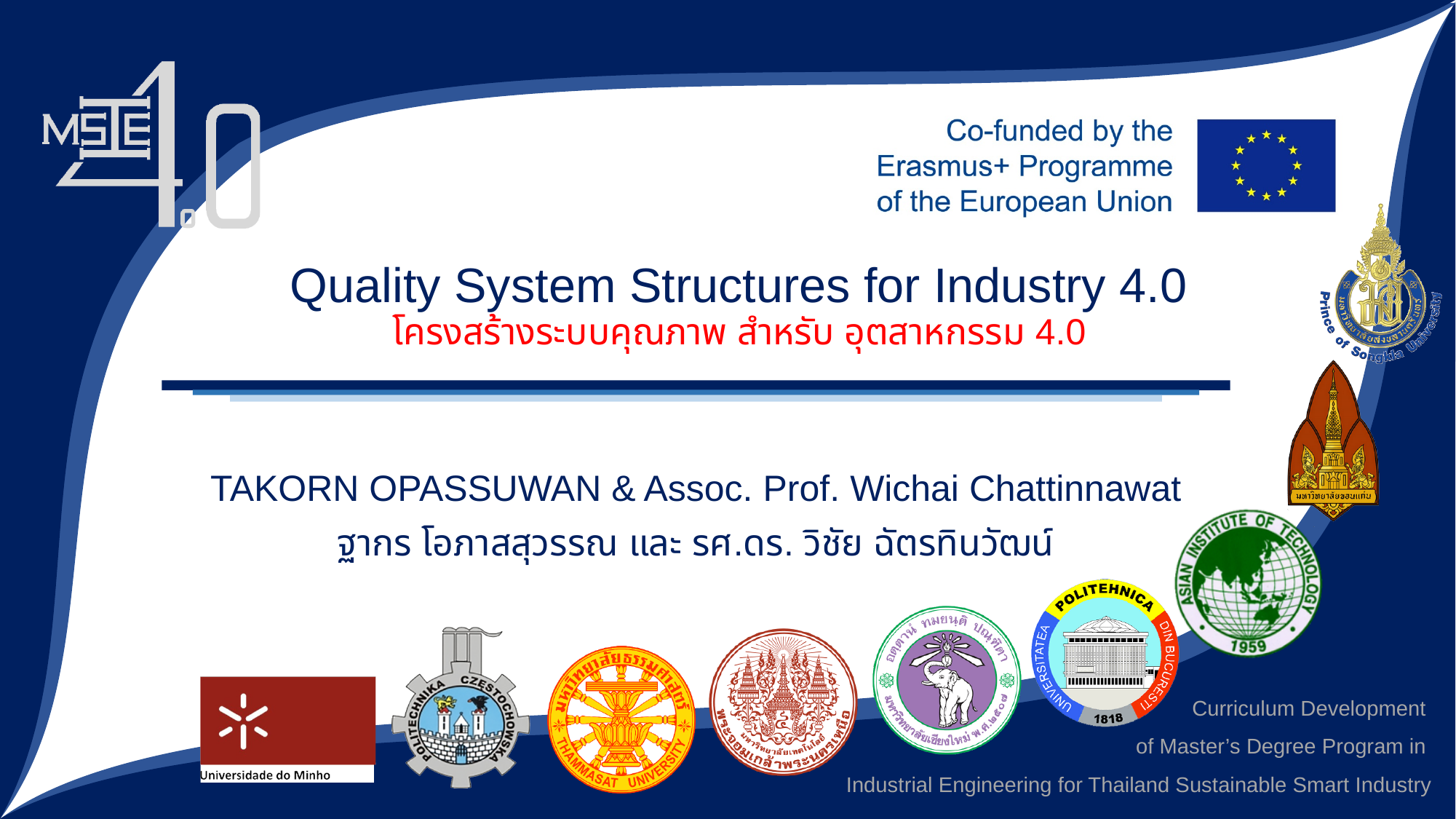

Quality System Structures for Industry 4.0
โครงสร้างระบบคุณภาพ สำหรับ อุตสาหกรรม 4.0
TAKORN OPASSUWAN & Assoc. Prof. Wichai Chattinnawat
ฐากร โอภาสสุวรรณ และ รศ.ดร. วิชัย ฉัตรทินวัฒน์